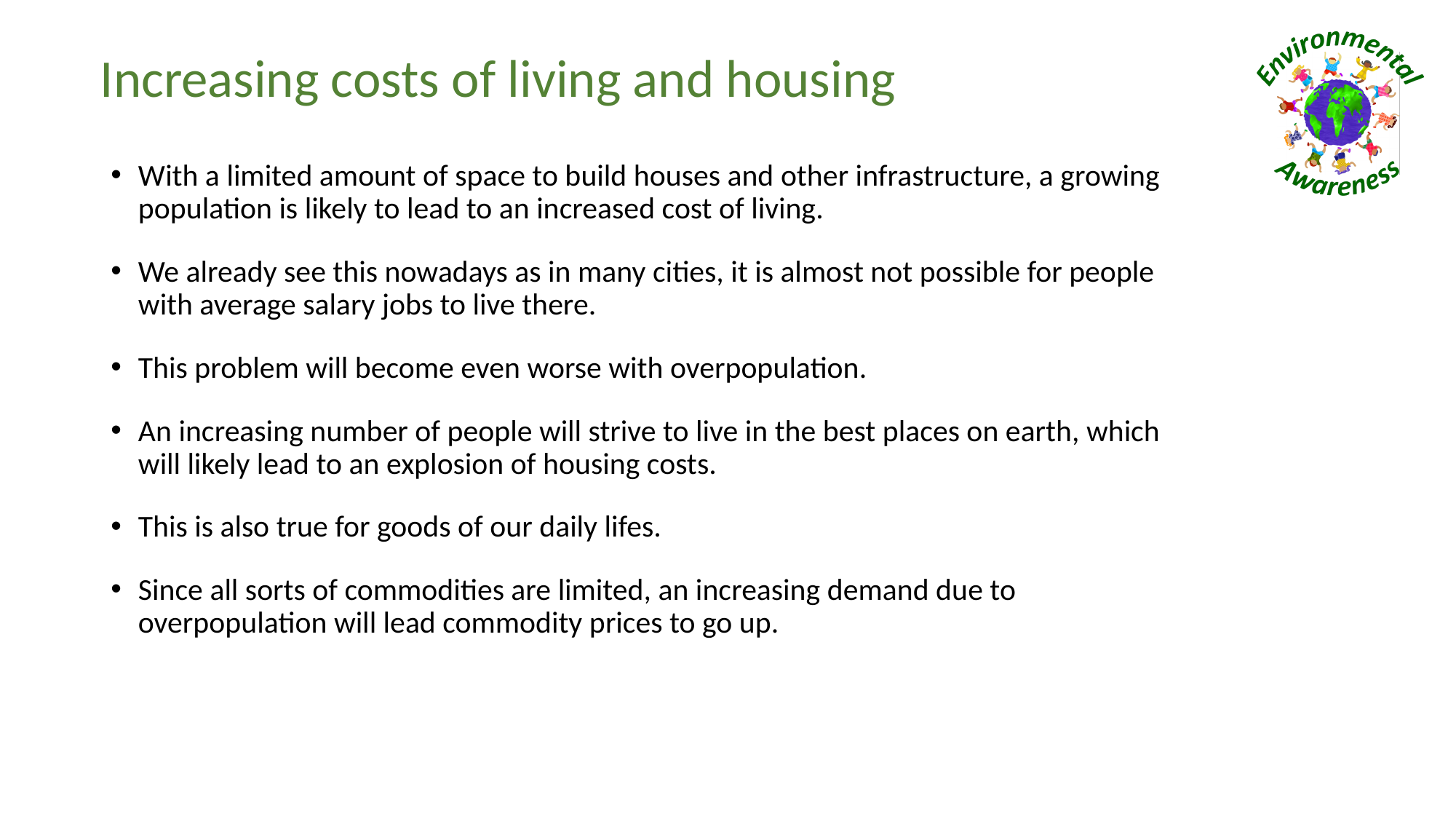

# Increasing costs of living and housing
With a limited amount of space to build houses and other infrastructure, a growing population is likely to lead to an increased cost of living.
We already see this nowadays as in many cities, it is almost not possible for people with average salary jobs to live there.
This problem will become even worse with overpopulation.
An increasing number of people will strive to live in the best places on earth, which will likely lead to an explosion of housing costs.
This is also true for goods of our daily lifes.
Since all sorts of commodities are limited, an increasing demand due to overpopulation will lead commodity prices to go up.